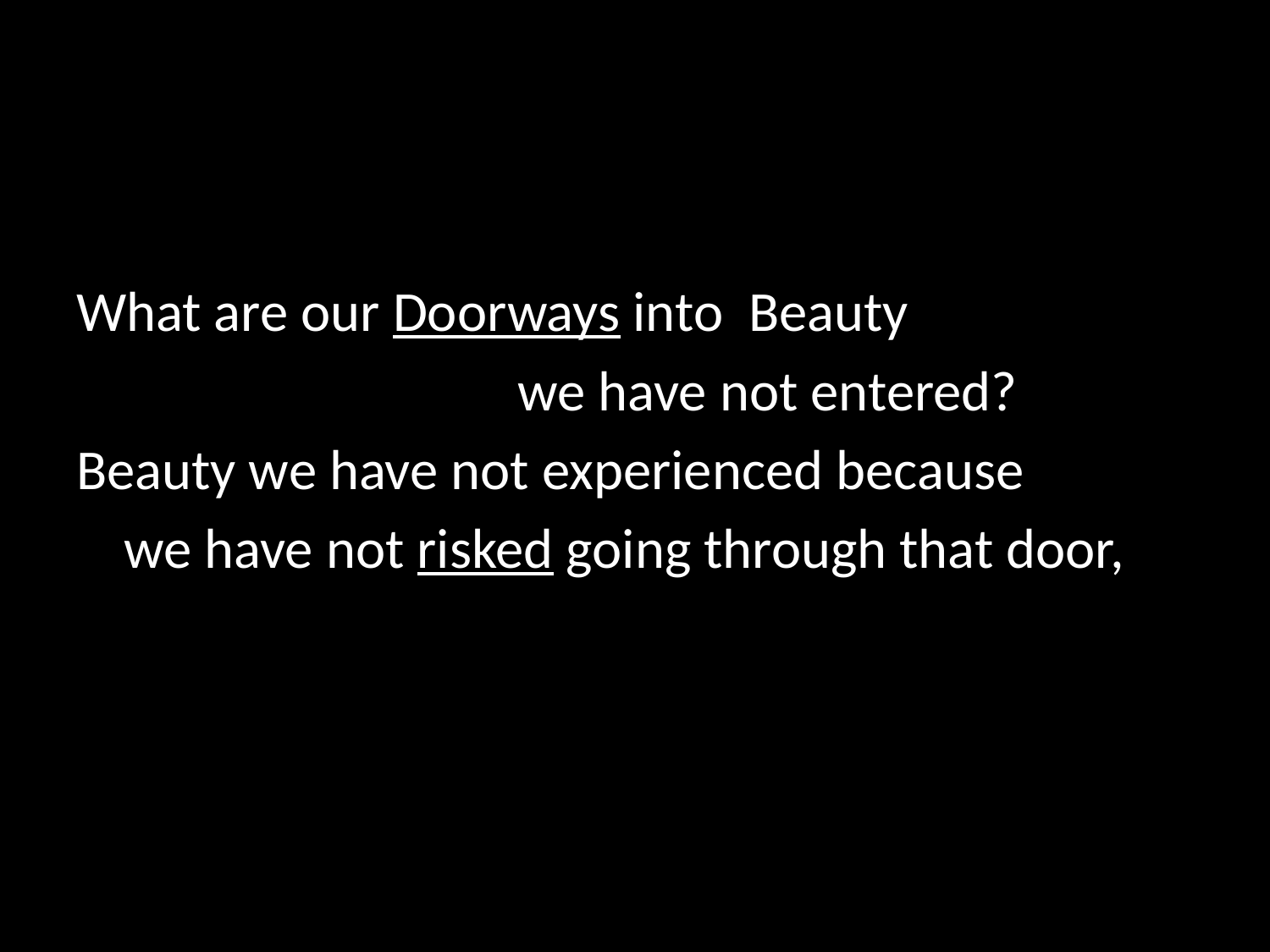

What are our Doorways into  Beauty
        			 we have not entered?
Beauty we have not experienced because
	we have not risked going through that door,